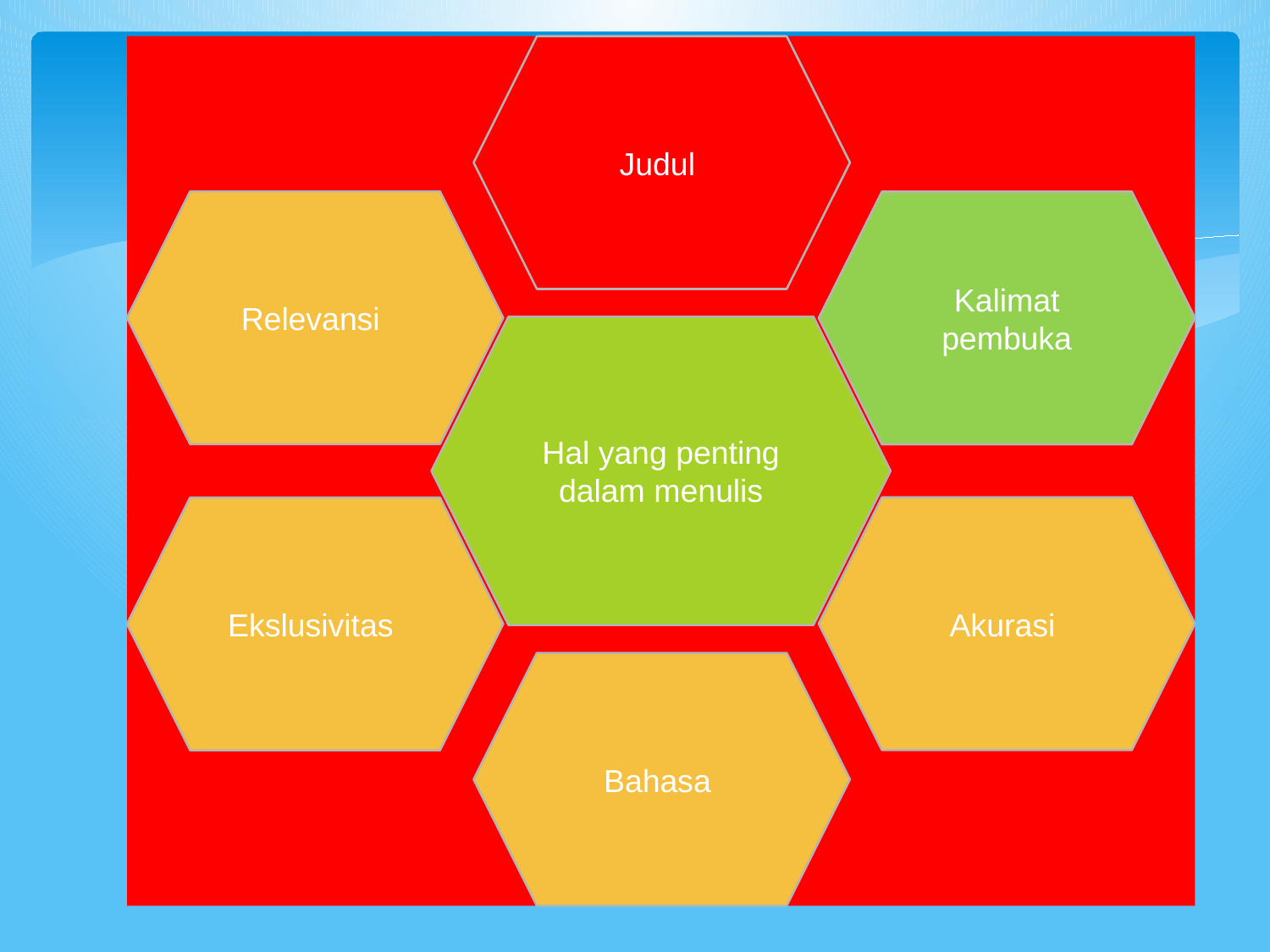

Hal yang penting dalam menulis
Judul
Kalimat pembuka
Akurasi
Bahasa
Ekslusivitas
Relevansi